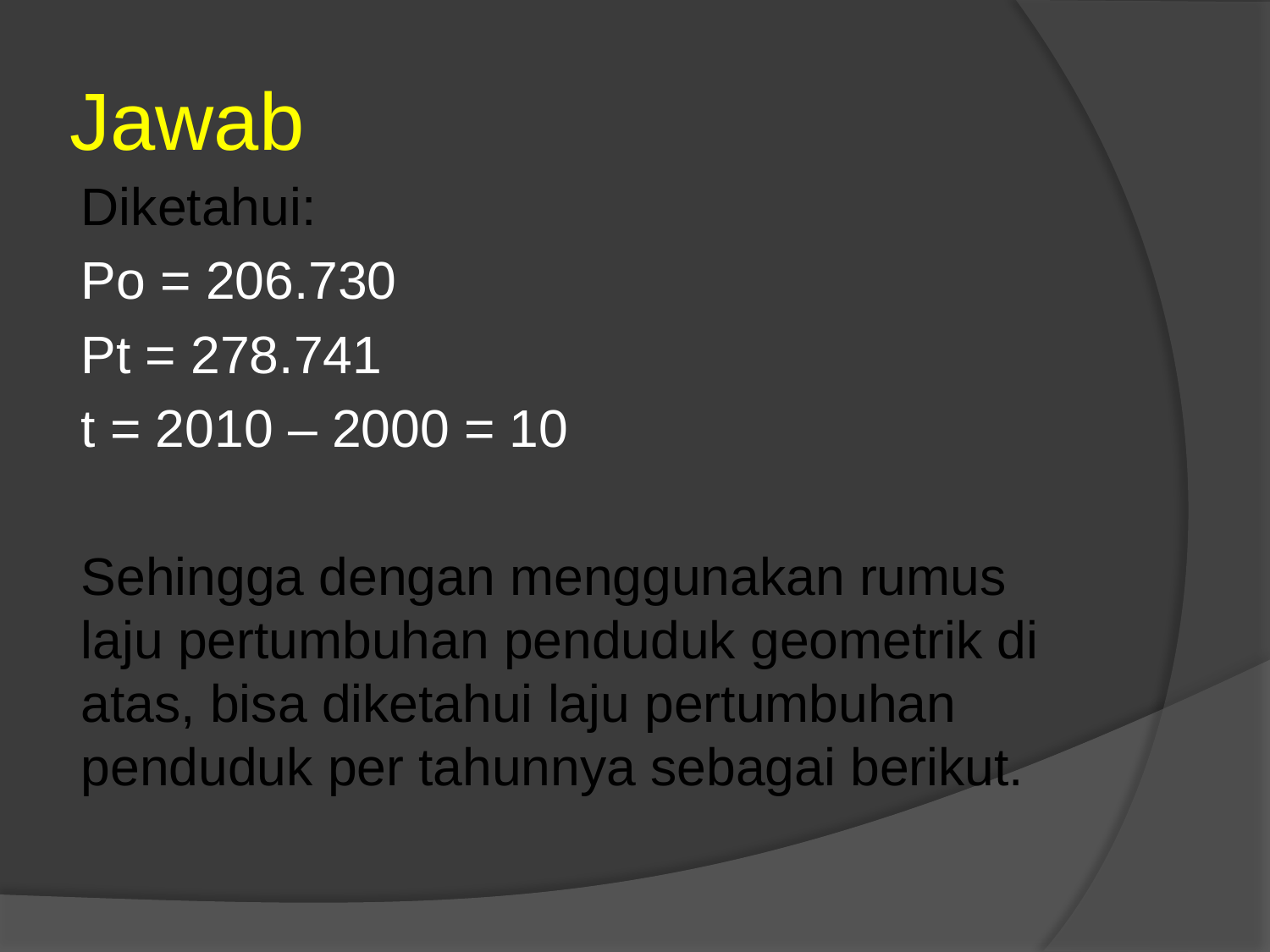

# Jawab
Diketahui:
Po = 206.730
Pt = 278.741
t = 2010 – 2000 = 10

Sehingga dengan menggunakan rumus laju pertumbuhan penduduk geometrik di atas, bisa diketahui laju pertumbuhan penduduk per tahunnya sebagai berikut.